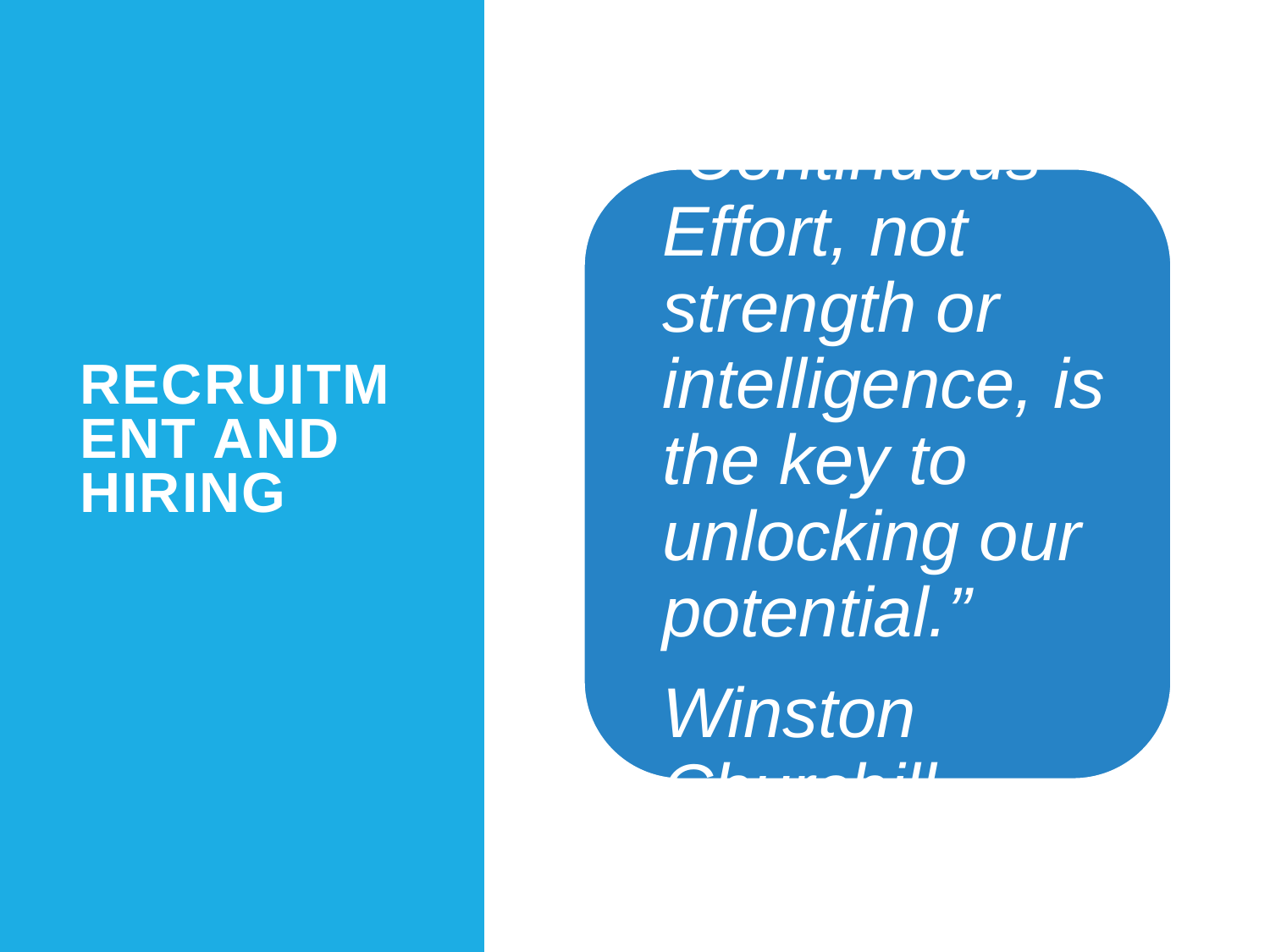

# Recruitment and hiring
“Continuous Effort, not strength or intelligence, is the key to unlocking our potential.”
Winston Churchill